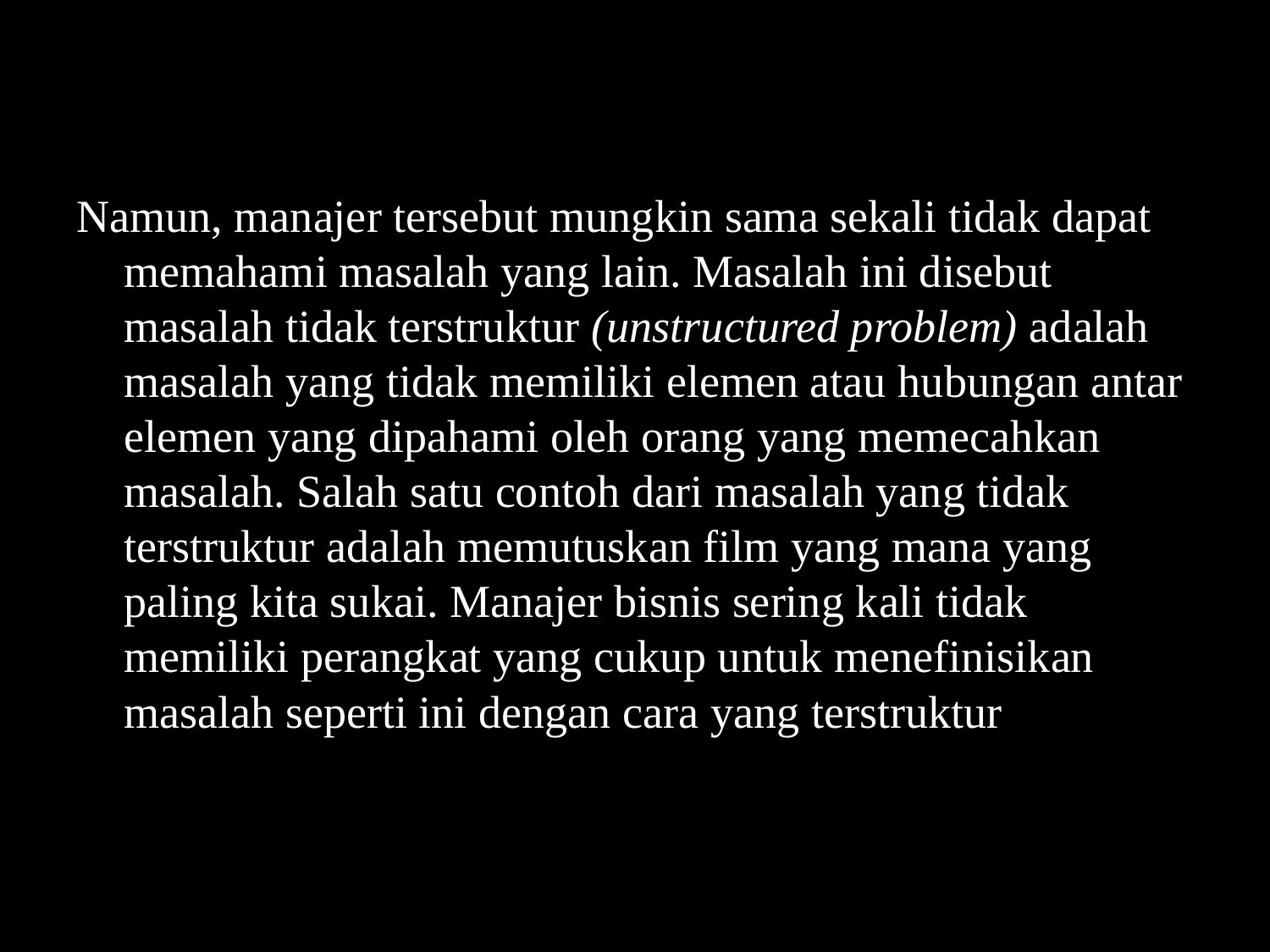

Namun, manajer tersebut mungkin sama sekali tidak dapat memahami masalah yang lain. Masalah ini disebut masalah tidak terstruktur (unstructured problem) adalah masalah yang tidak memiliki elemen atau hubungan antar elemen yang dipahami oleh orang yang memecahkan masalah. Salah satu contoh dari masalah yang tidak terstruktur adalah memutuskan film yang mana yang paling kita sukai. Manajer bisnis sering kali tidak memiliki perangkat yang cukup untuk menefinisikan masalah seperti ini dengan cara yang terstruktur